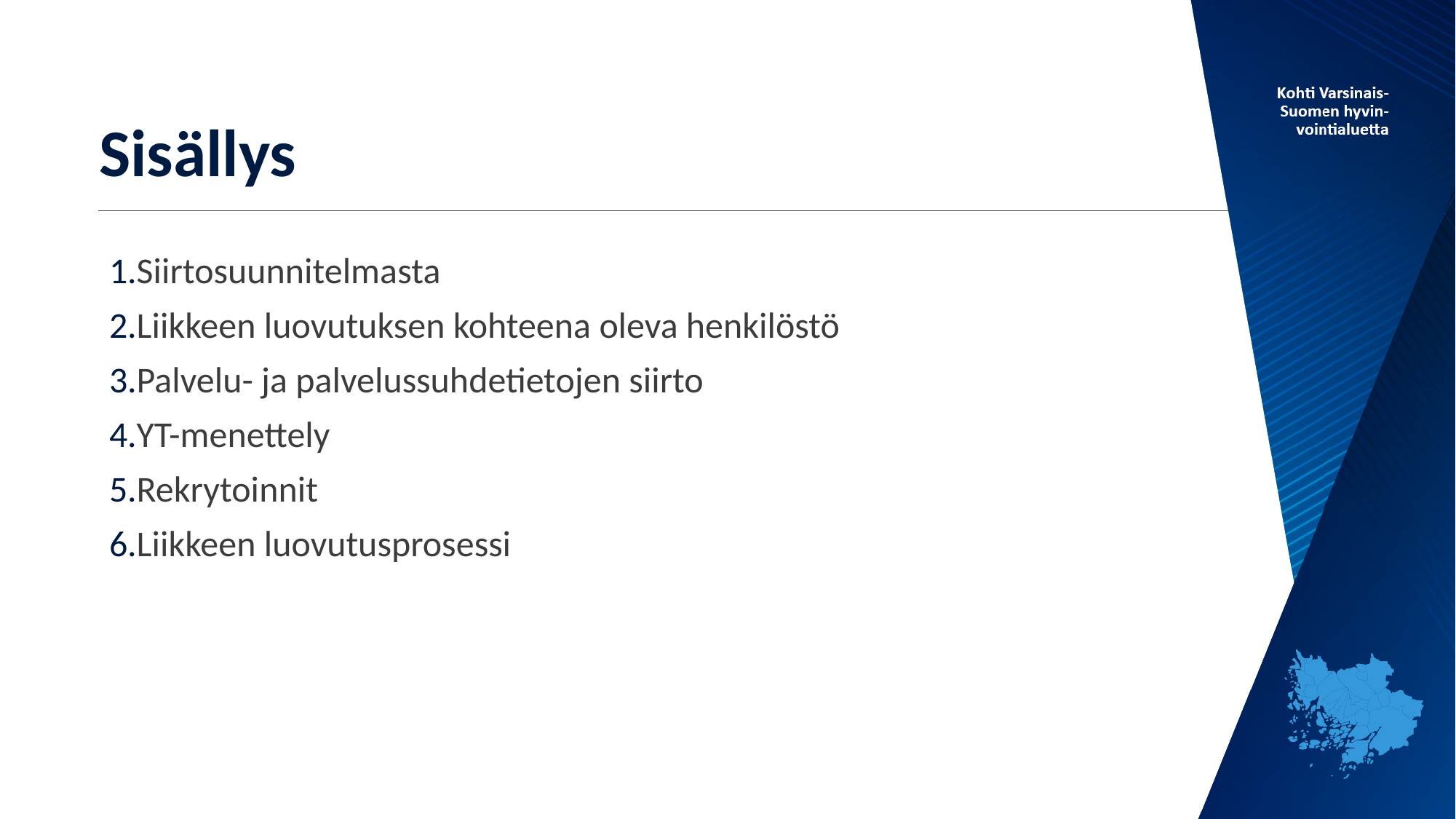

# Sisällys
Siirtosuunnitelmasta
Liikkeen luovutuksen kohteena oleva henkilöstö
Palvelu- ja palvelussuhdetietojen siirto
YT-menettely
Rekrytoinnit
Liikkeen luovutusprosessi